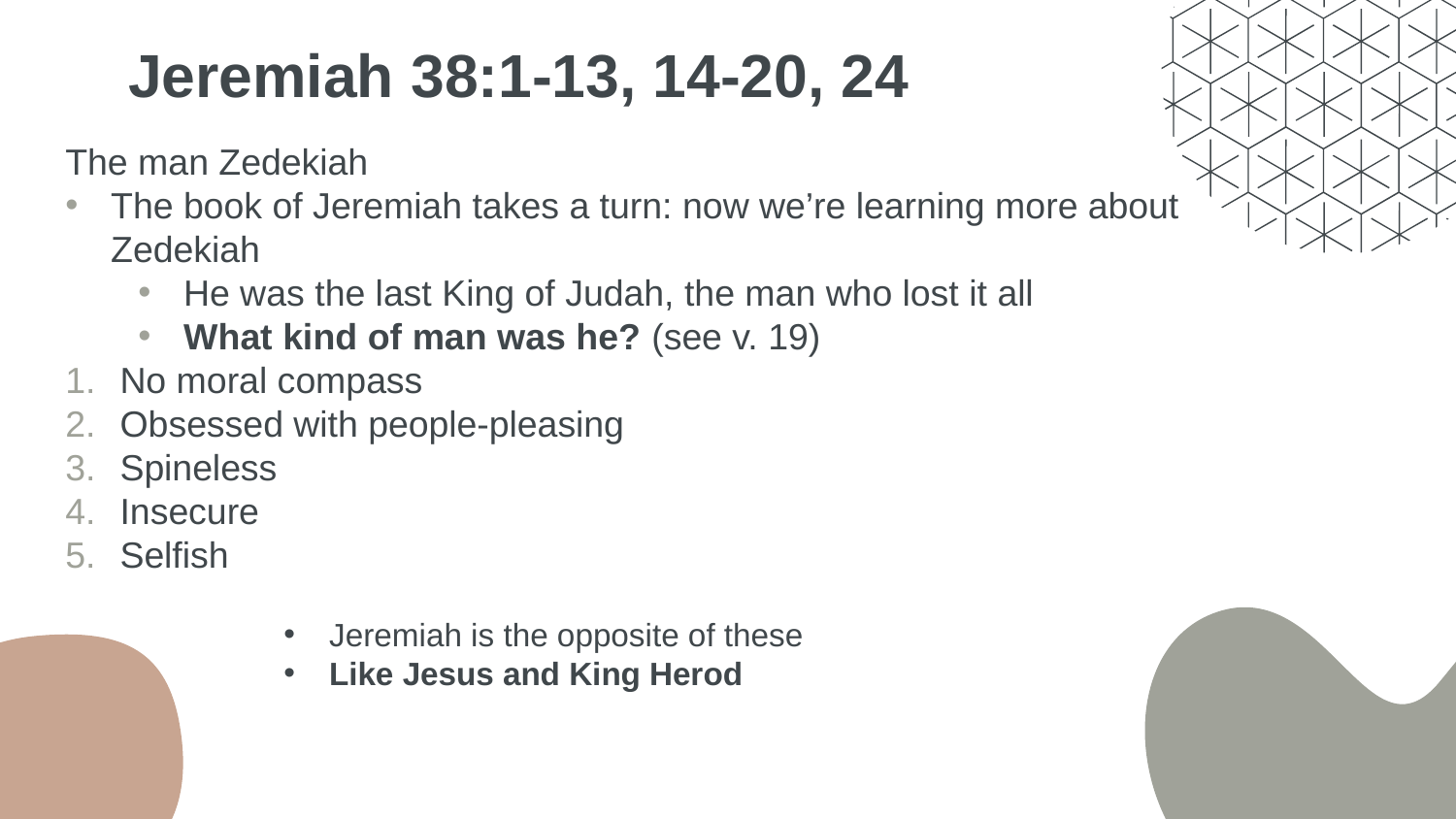

# Jeremiah 38:1-13, 14-20, 24
The man Zedekiah
The book of Jeremiah takes a turn: now we’re learning more about Zedekiah
He was the last King of Judah, the man who lost it all
What kind of man was he? (see v. 19)
No moral compass
Obsessed with people-pleasing
Spineless
Insecure
Selfish

Jeremiah is the opposite of these
Like Jesus and King Herod